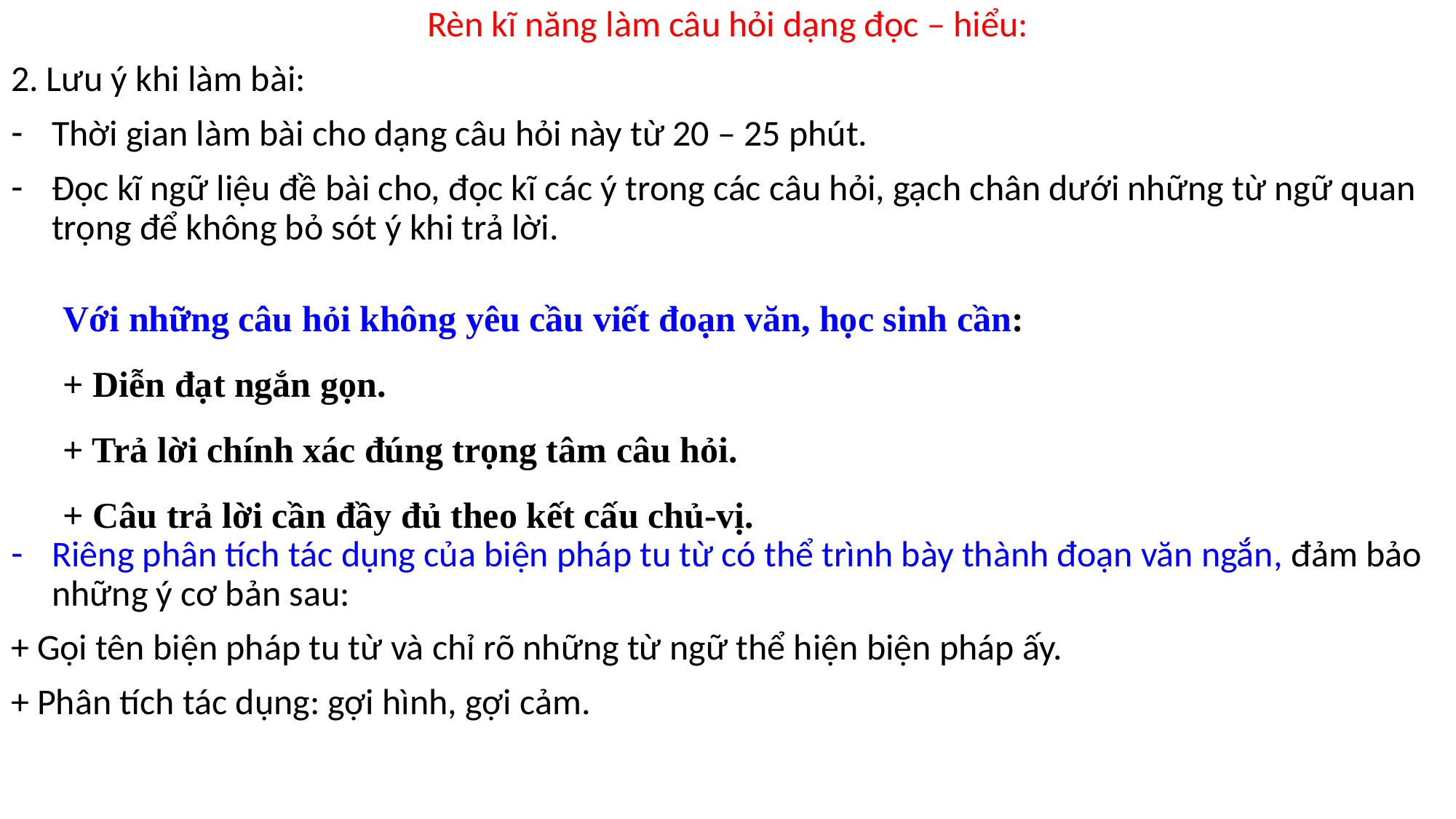

Rèn kĩ năng làm câu hỏi dạng đọc – hiểu:
2. Lưu ý khi làm bài:
Thời gian làm bài cho dạng câu hỏi này từ 20 – 25 phút.
Đọc kĩ ngữ liệu đề bài cho, đọc kĩ các ý trong các câu hỏi, gạch chân dưới những từ ngữ quan trọng để không bỏ sót ý khi trả lời.

Riêng phân tích tác dụng của biện pháp tu từ có thể trình bày thành đoạn văn ngắn, đảm bảo những ý cơ bản sau:
+ Gọi tên biện pháp tu từ và chỉ rõ những từ ngữ thể hiện biện pháp ấy.
+ Phân tích tác dụng: gợi hình, gợi cảm.

Với những câu hỏi không yêu cầu viết đoạn văn, học sinh cần:
+ Diễn đạt ngắn gọn.
+ Trả lời chính xác đúng trọng tâm câu hỏi.
+ Câu trả lời cần đầy đủ theo kết cấu chủ-vị.